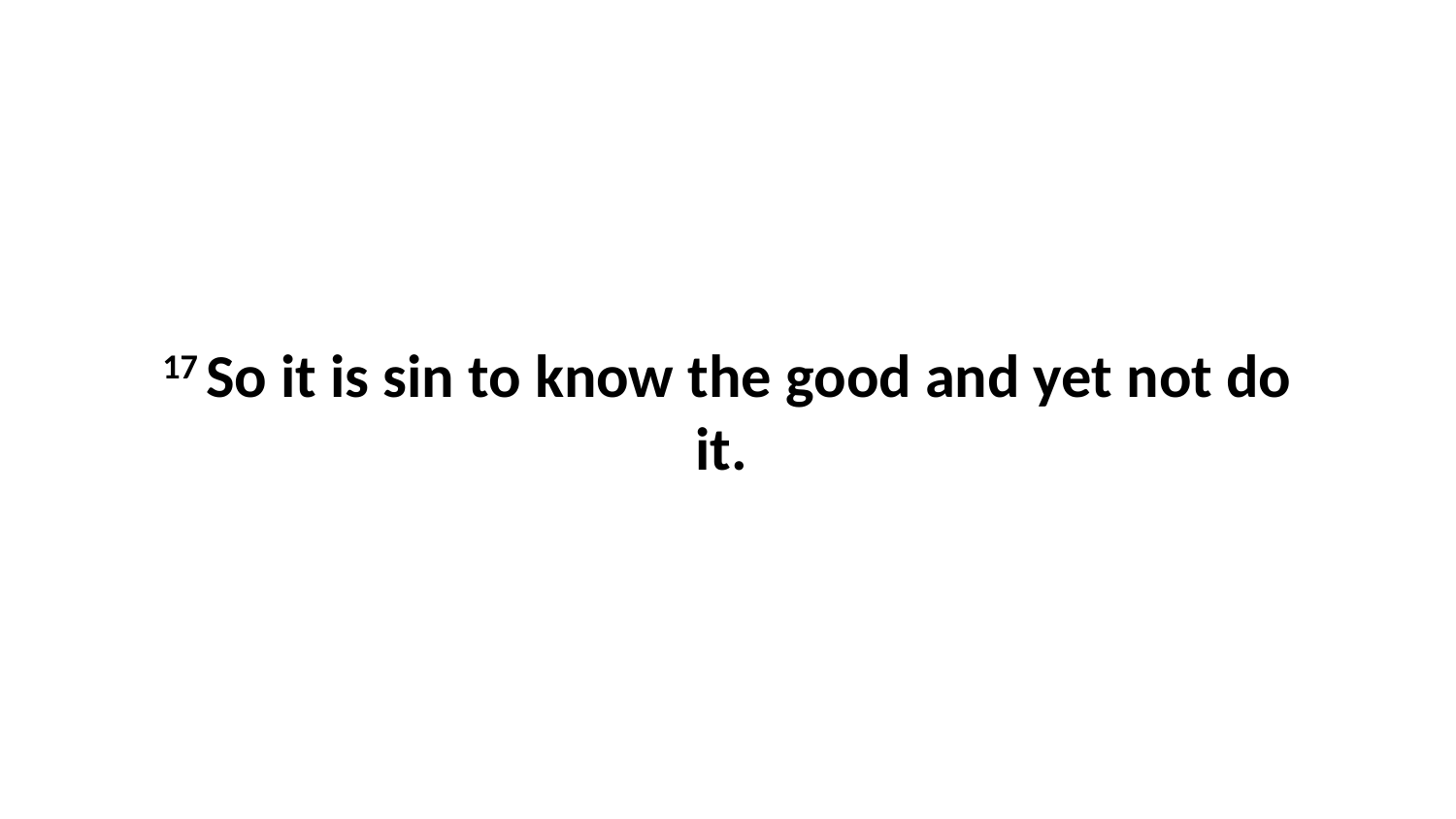

17 So it is sin to know the good and yet not do it.